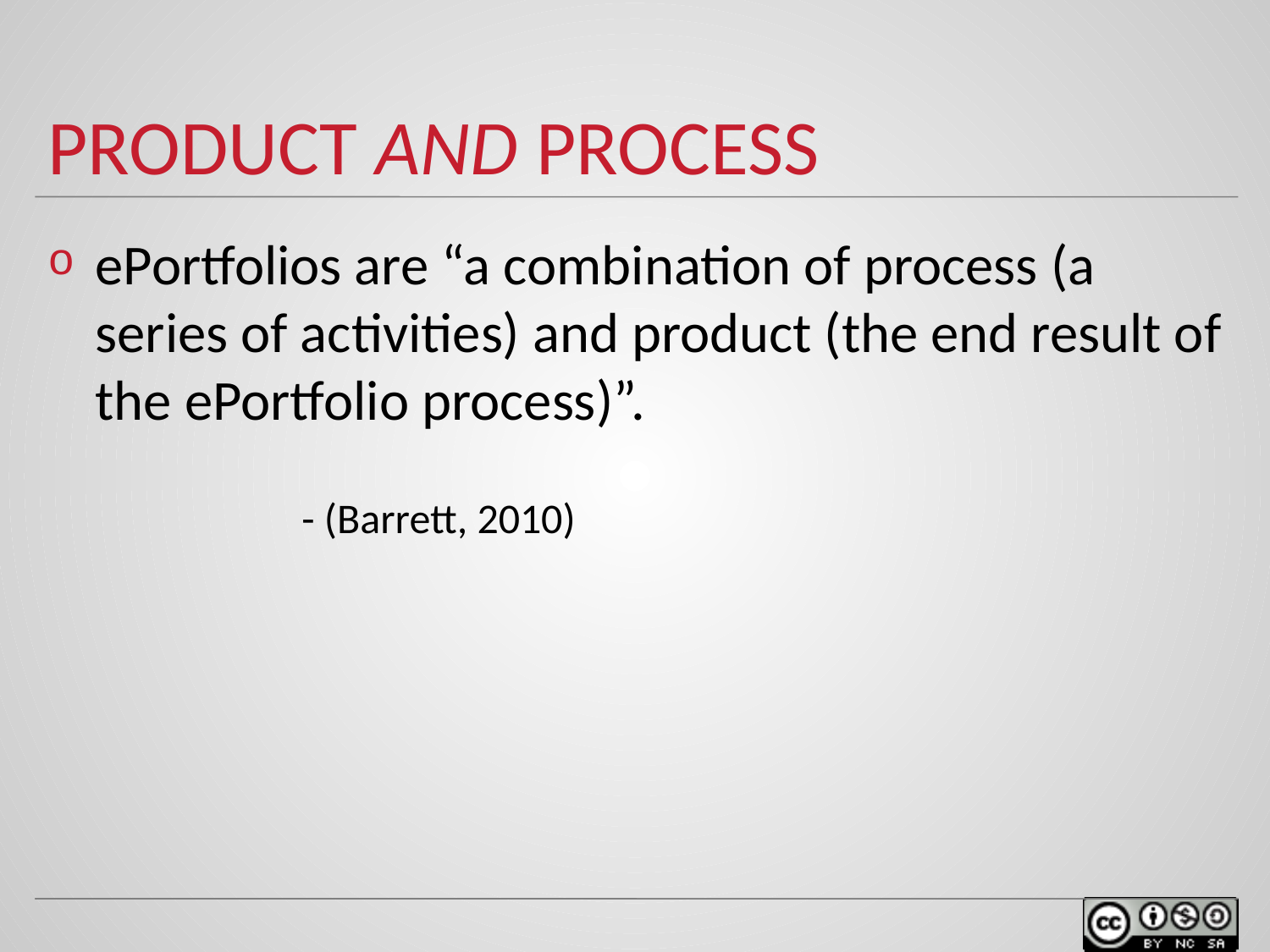

# Product and process
ePortfolios are “a combination of process (a series of activities) and product (the end result of the ePortfolio process)”.
											- (Barrett, 2010)